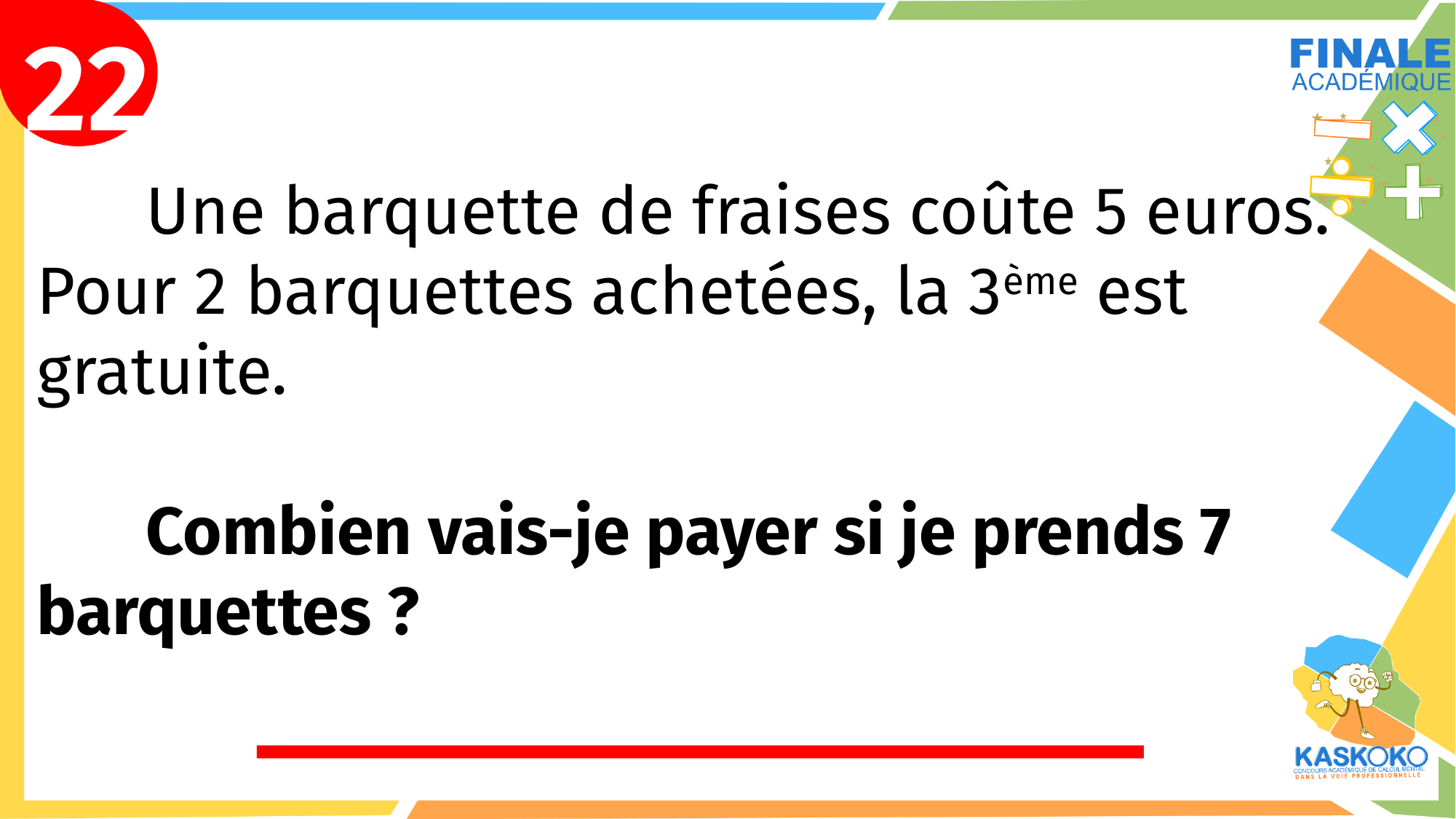

22

	Une barquette de fraises coûte 5 euros. Pour 2 barquettes achetées, la 3ème est gratuite.

	Combien vais-je payer si je prends 7 barquettes ?